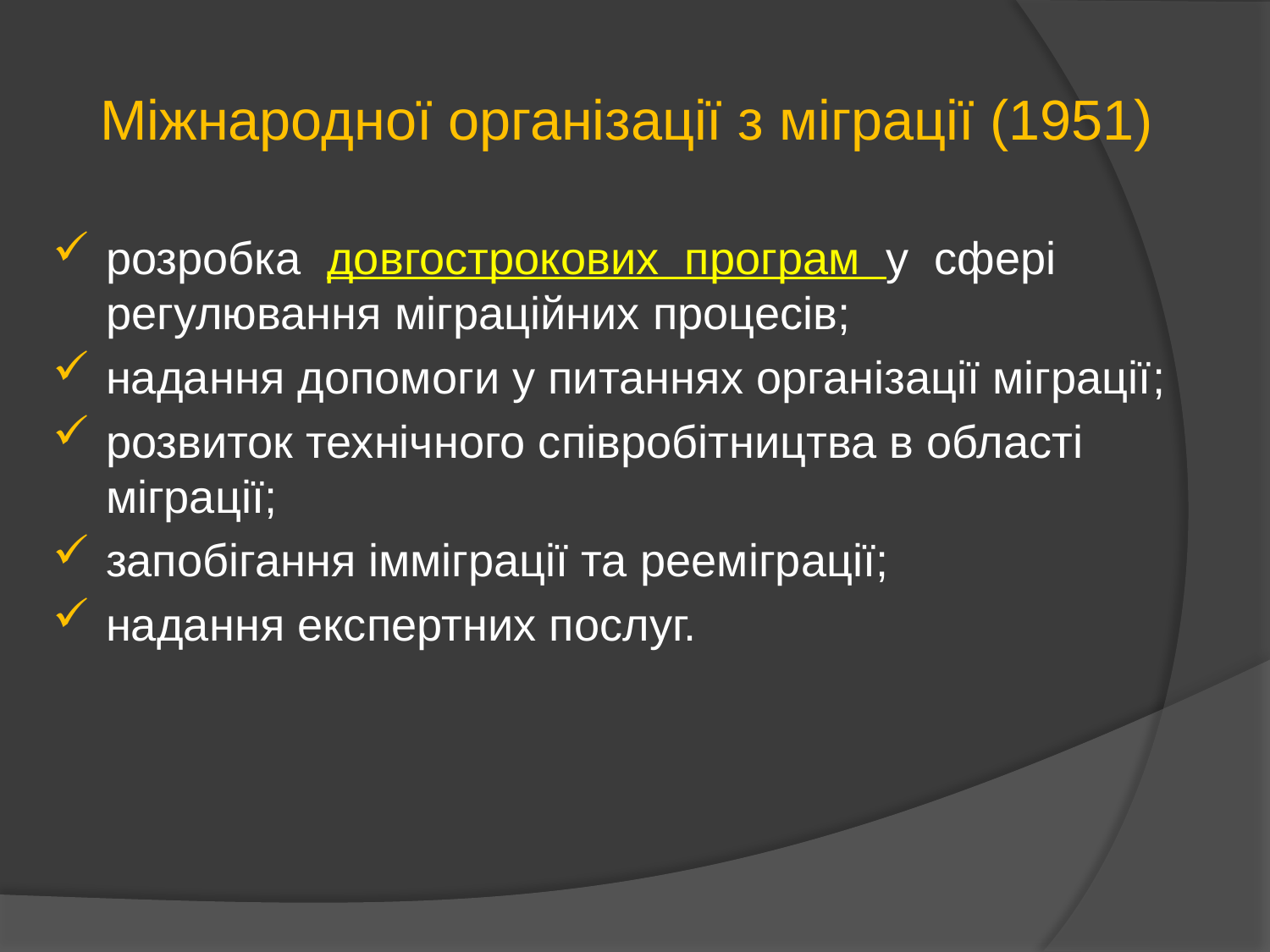

# Міжнародної організації з міграції (1951)
розробка  довгострокових  програм  у  сфері регулювання міграційних процесів;
надання допомоги у питаннях організації міграції;
розвиток технічного співробітництва в області міграції;
запобігання імміграції та рееміграції;
надання експертних послуг.